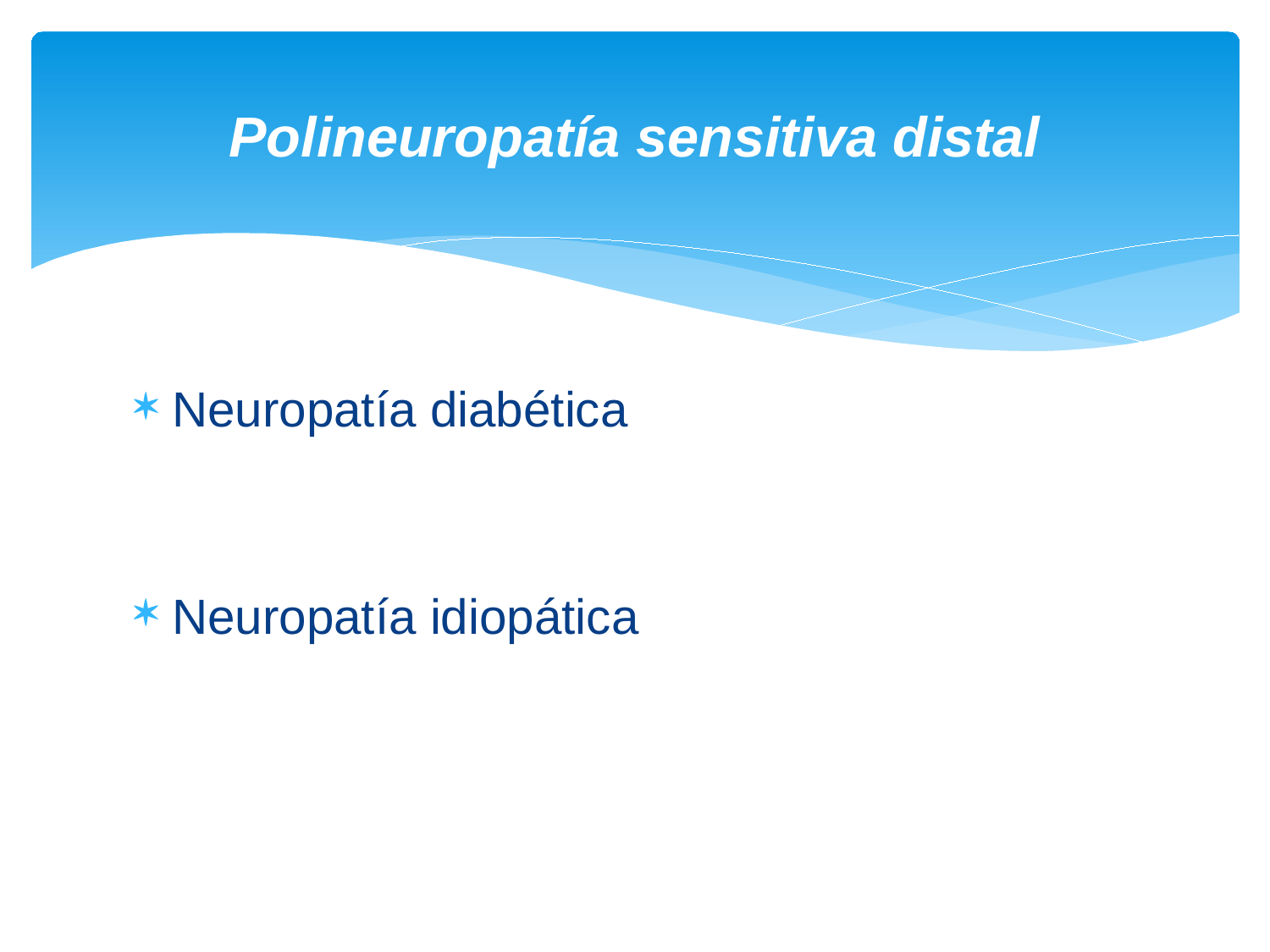

# Polineuropatía sensitiva distal
Neuropatía diabética

Neuropatía idiopática